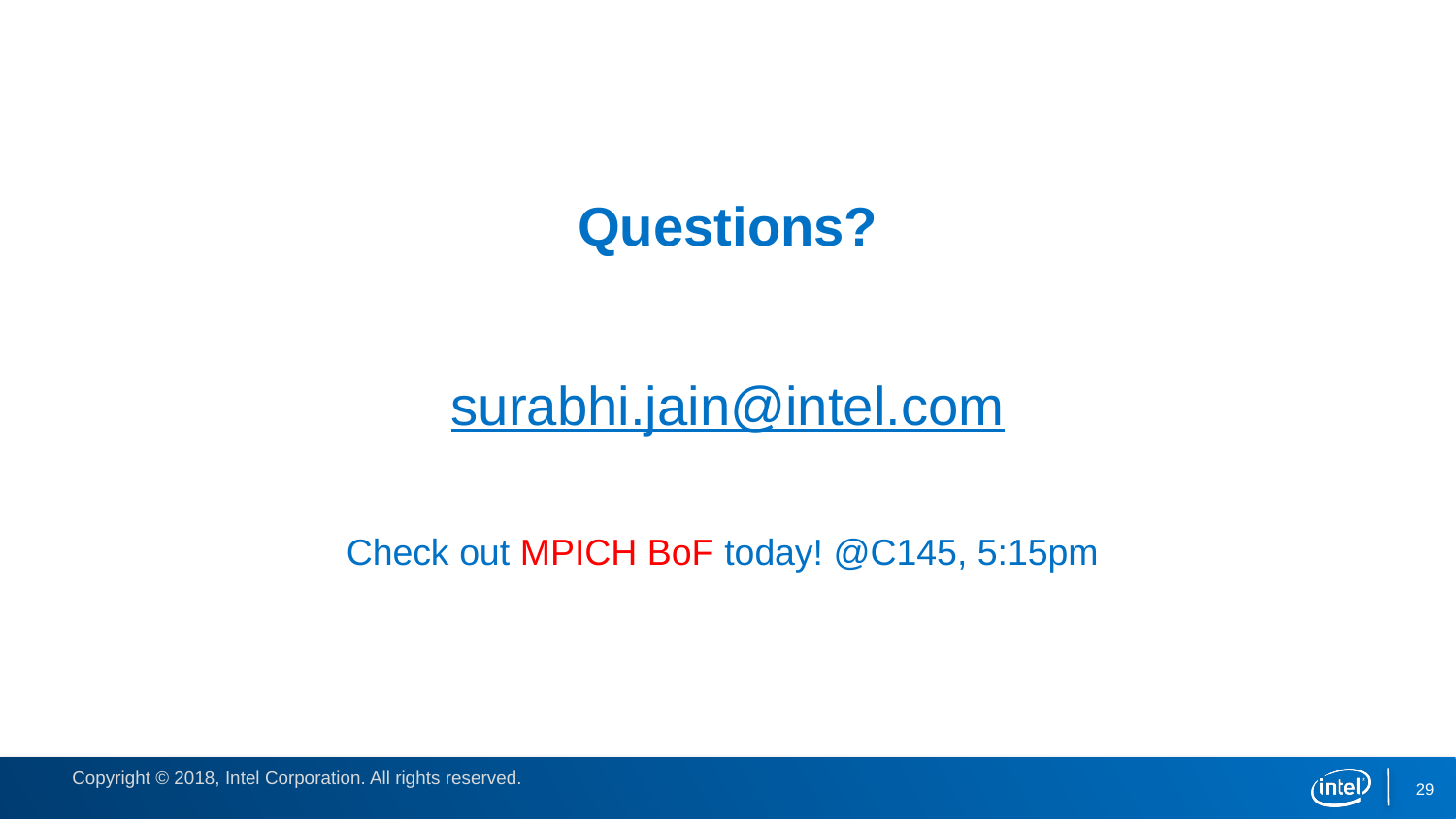

Questions?

surabhi.jain@intel.com

Check out MPICH BoF today! @C145, 5:15pm
29